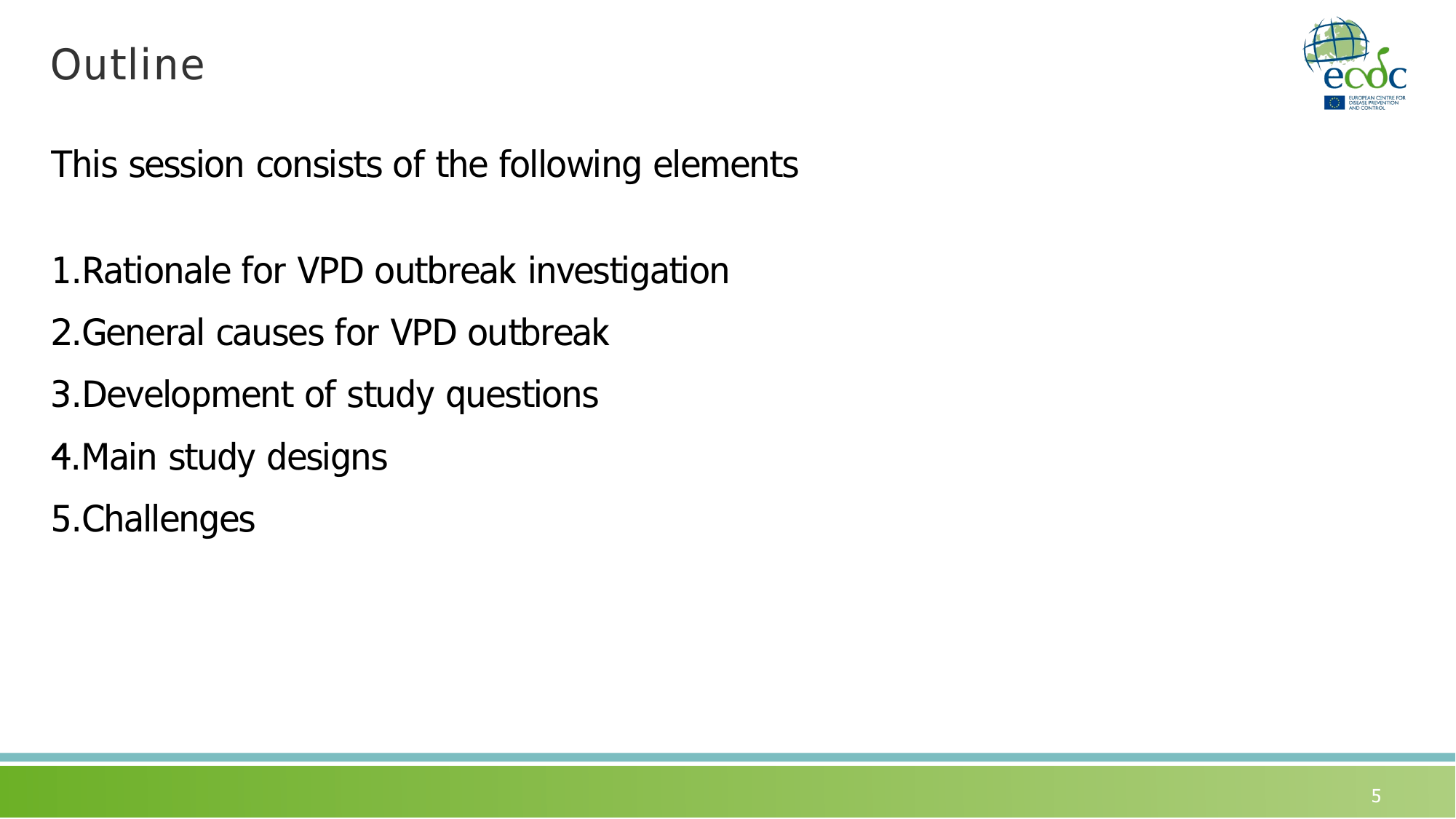

# Outline
This session consists of the following elements

Rationale for VPD outbreak investigation
General causes for VPD outbreak
Development of study questions
Main study designs
Challenges

5